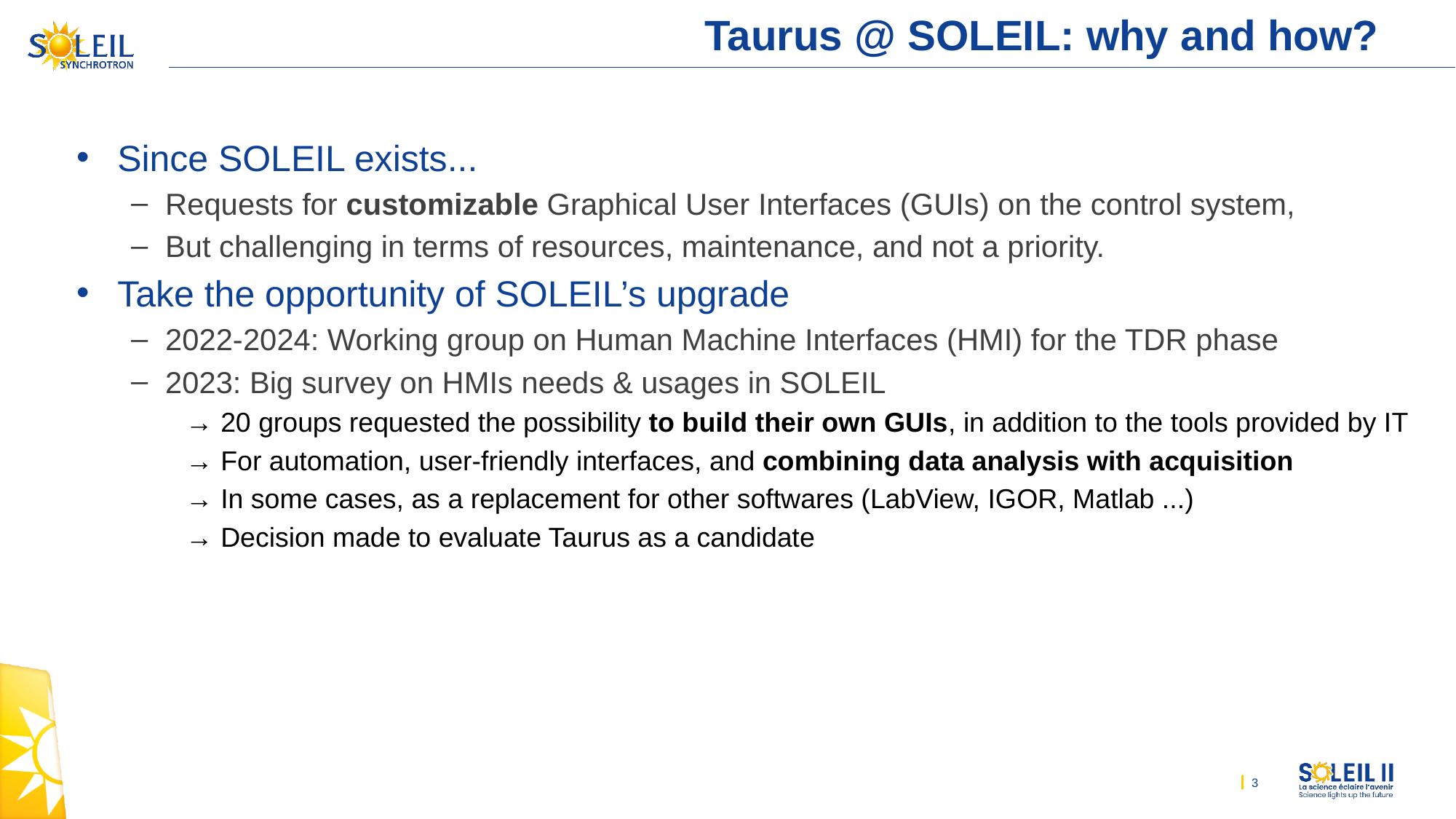

# Taurus @ SOLEIL: why and how?
Since SOLEIL exists...
Requests for customizable Graphical User Interfaces (GUIs) on the control system,
But challenging in terms of resources, maintenance, and not a priority.
Take the opportunity of SOLEIL’s upgrade
2022-2024: Working group on Human Machine Interfaces (HMI) for the TDR phase
2023: Big survey on HMIs needs & usages in SOLEIL
→ 20 groups requested the possibility to build their own GUIs, in addition to the tools provided by IT
→ For automation, user-friendly interfaces, and combining data analysis with acquisition
→ In some cases, as a replacement for other softwares (LabView, IGOR, Matlab ...)
→ Decision made to evaluate Taurus as a candidate

3